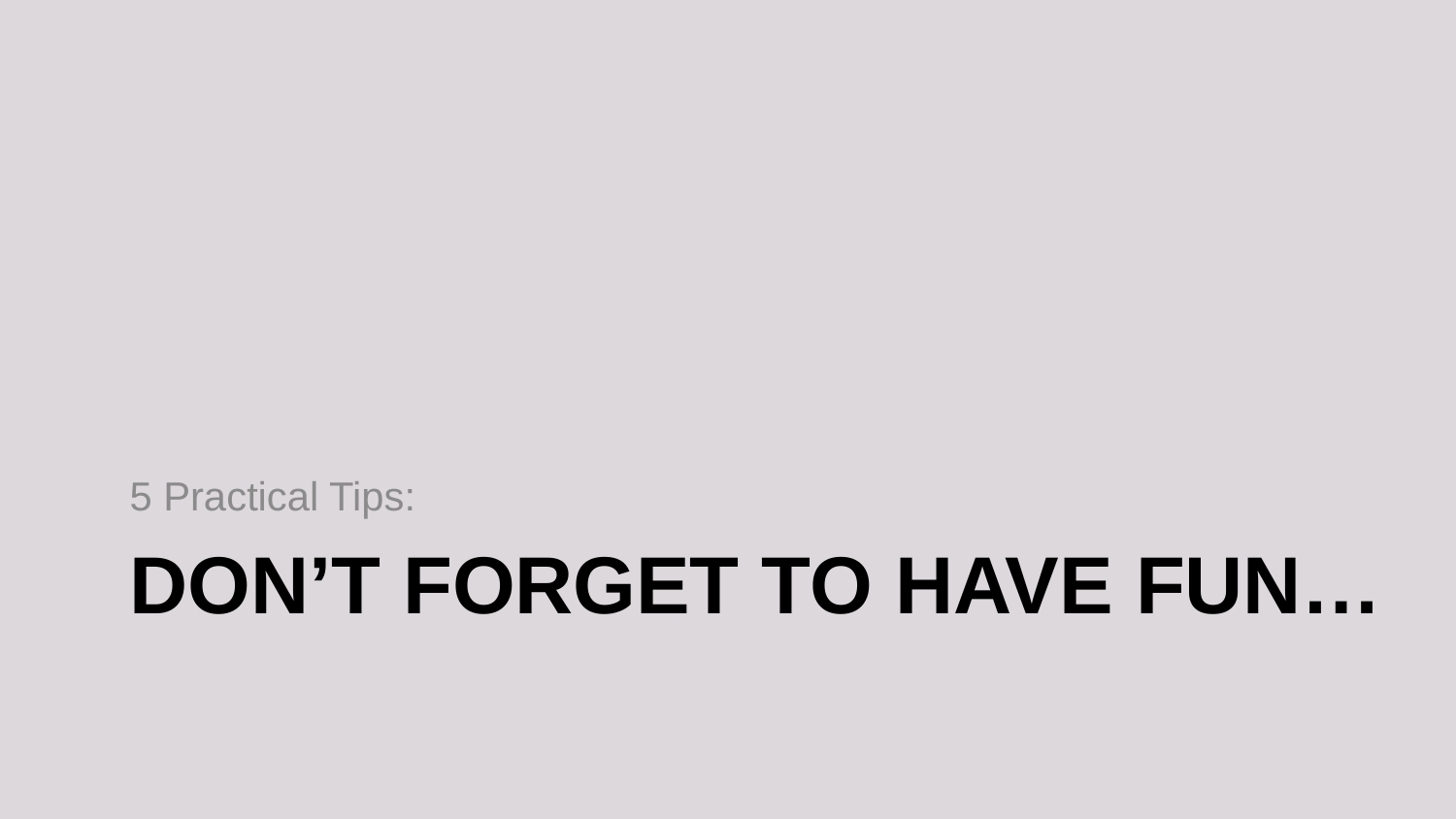

5 Practical Tips:
# Don’t forget to have fun…